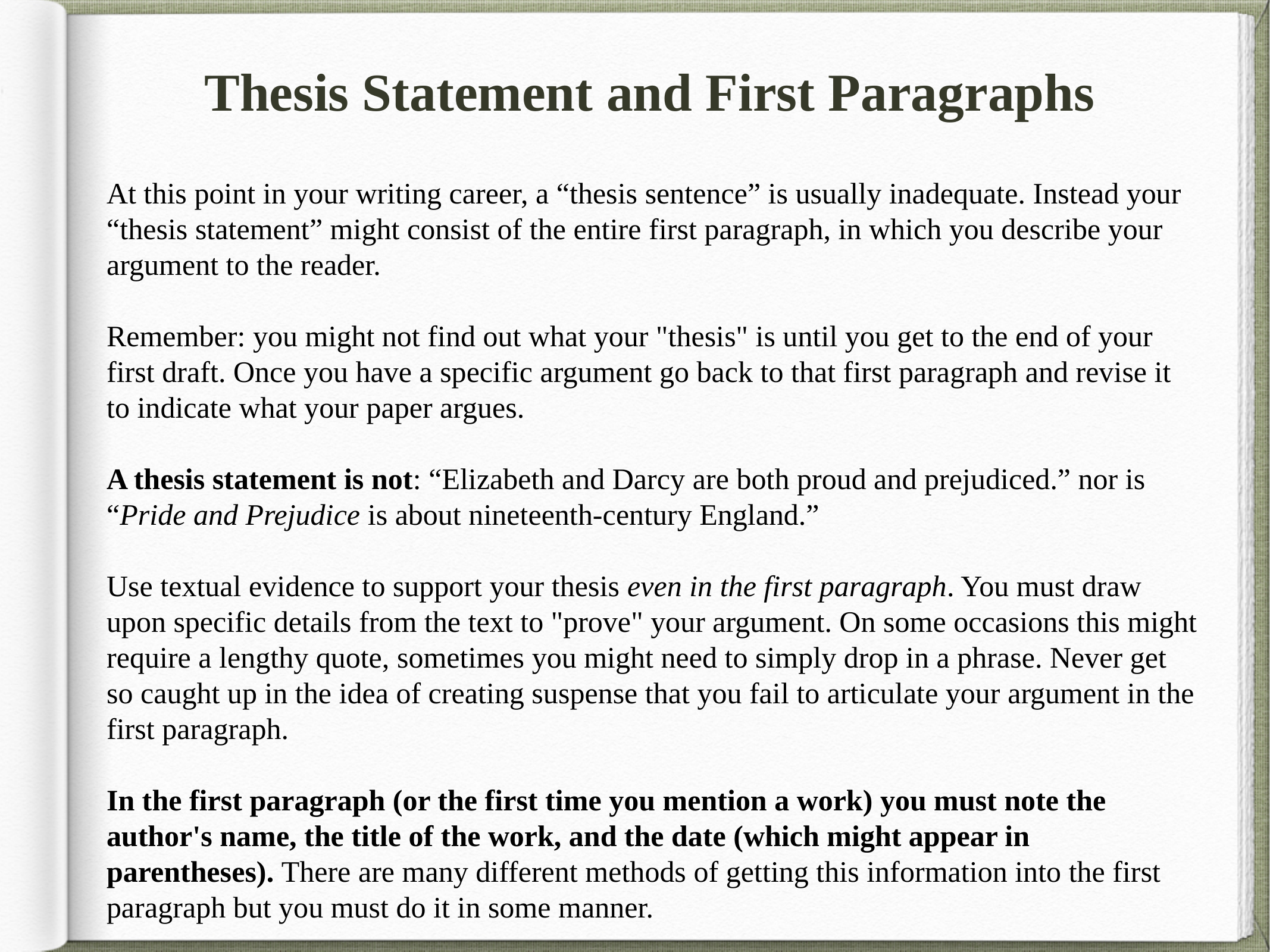

# Thesis Statement and First Paragraphs

At this point in your writing career, a “thesis sentence” is usually inadequate. Instead your “thesis statement” might consist of the entire first paragraph, in which you describe your argument to the reader.

Remember: you might not find out what your "thesis" is until you get to the end of your first draft. Once you have a specific argument go back to that first paragraph and revise it to indicate what your paper argues.

A thesis statement is not: “Elizabeth and Darcy are both proud and prejudiced.” nor is “Pride and Prejudice is about nineteenth-century England.”

Use textual evidence to support your thesis even in the first paragraph. You must draw upon specific details from the text to "prove" your argument. On some occasions this might require a lengthy quote, sometimes you might need to simply drop in a phrase. Never get so caught up in the idea of creating suspense that you fail to articulate your argument in the first paragraph.

In the first paragraph (or the first time you mention a work) you must note the author's name, the title of the work, and the date (which might appear in parentheses). There are many different methods of getting this information into the first paragraph but you must do it in some manner.